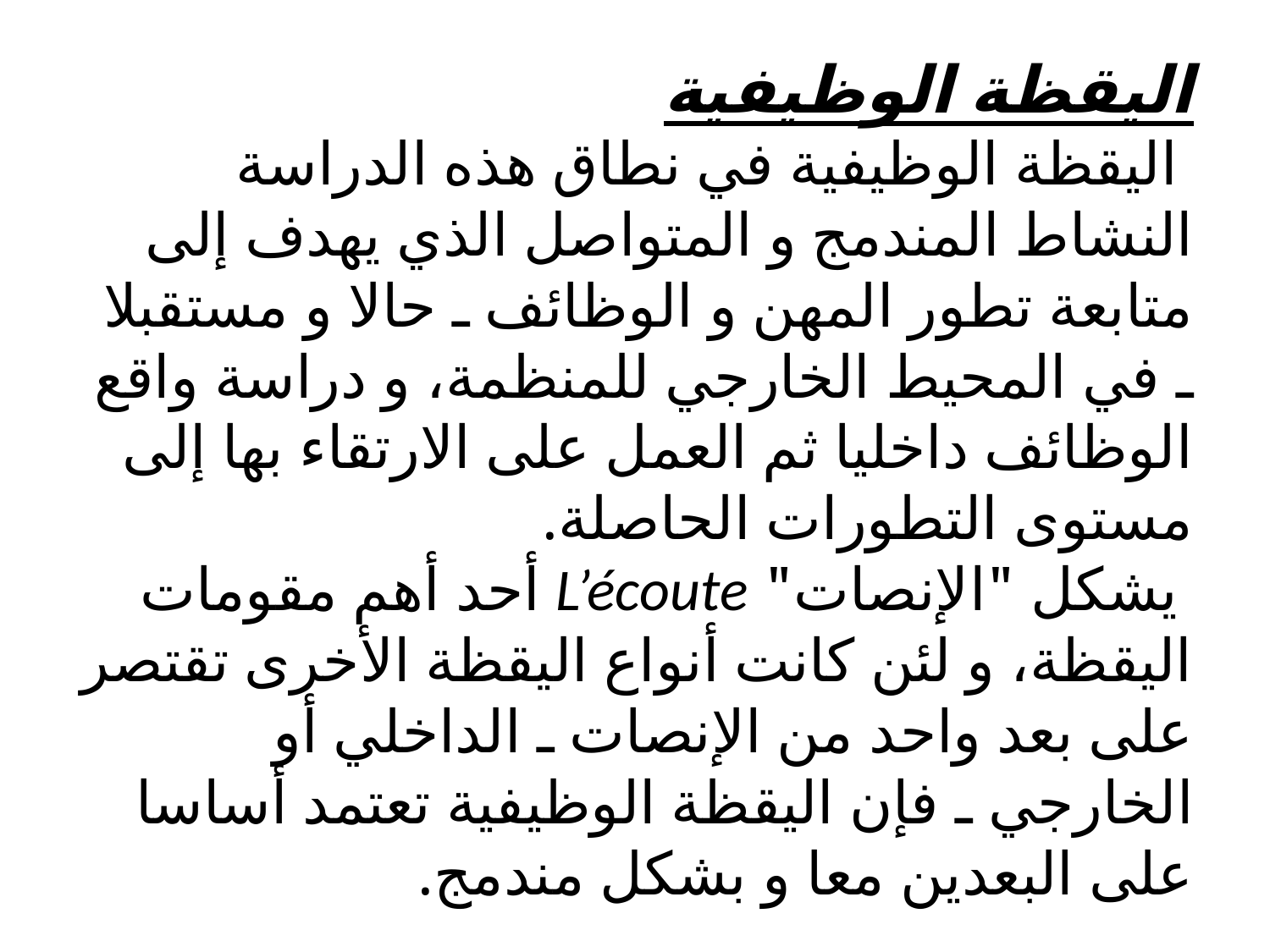

# اليقظة الوظيفية اليقظة الوظيفية في نطاق هذه الدراسة النشاط المندمج و المتواصل الذي يهدف إلى متابعة تطور المهن و الوظائف ـ حالا و مستقبلا ـ في المحيط الخارجي للمنظمة، و دراسة واقع الوظائف داخليا ثم العمل على الارتقاء بها إلى مستوى التطورات الحاصلة. يشكل "الإنصات" L’écoute أحد أهم مقومات اليقظة، و لئن كانت أنواع اليقظة الأخرى تقتصر على بعد واحد من الإنصات ـ الداخلي أو الخارجي ـ فإن اليقظة الوظيفية تعتمد أساسا على البعدين معا و بشكل مندمج.